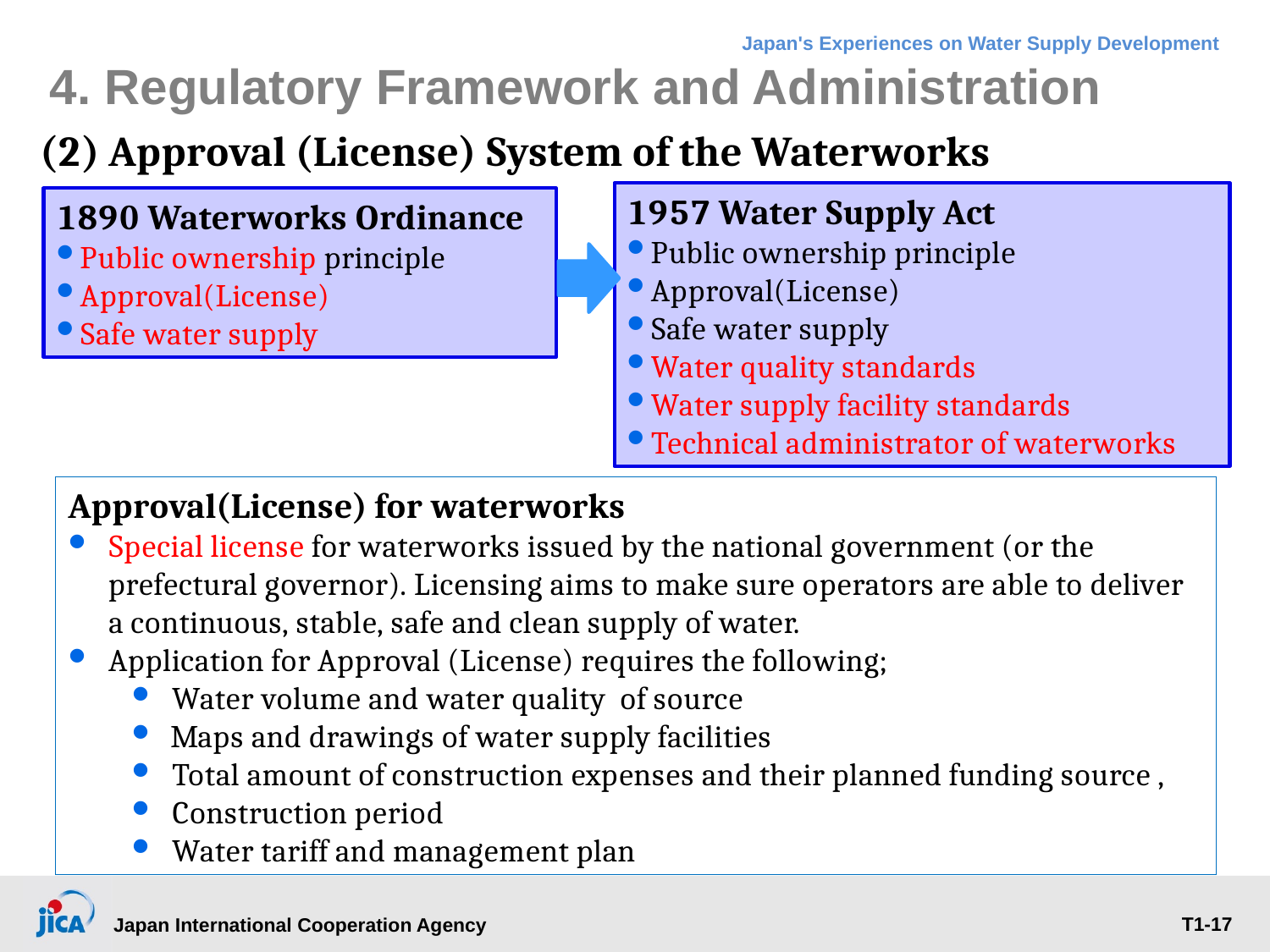

4. Regulatory Framework and Administration
(2) Approval (License) System of the Waterworks
1957 Water Supply Act
Public ownership principle
Approval(License)
Safe water supply
Water quality standards
Water supply facility standards
Technical administrator of waterworks
1890 Waterworks Ordinance
Public ownership principle
Approval(License)
Safe water supply

Approval(License) for waterworks
Special license for waterworks issued by the national government (or the　prefectural governor). Licensing aims to make sure operators are able to deliver a continuous, stable, safe and clean supply of water.
Application for Approval (License) requires the following;
Water volume and water quality  of source
Maps and drawings of water supply facilities
Total amount of construction expenses and their planned funding source ,
Construction period
Water tariff and management plan